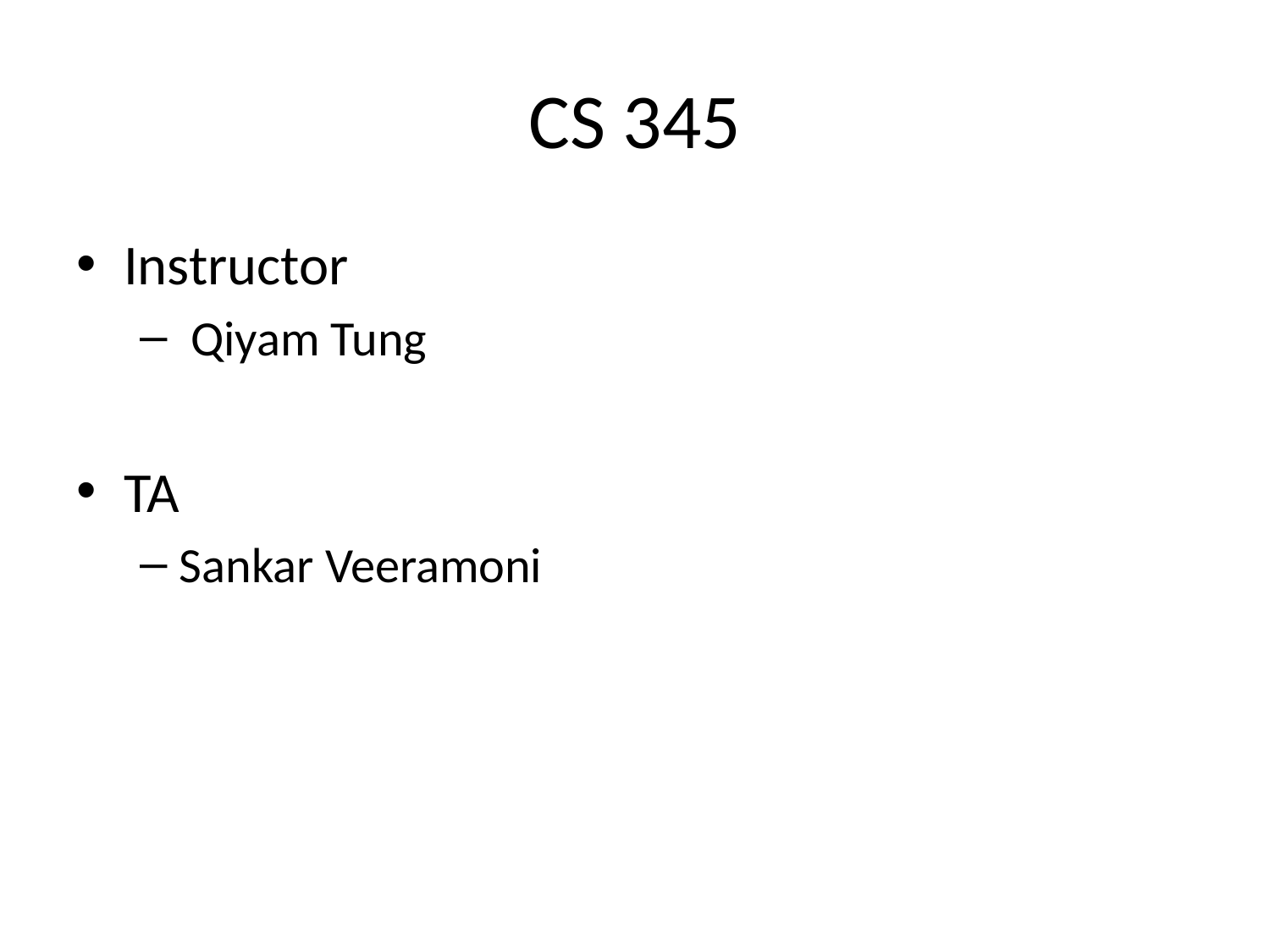

# CS 345
Instructor
 Qiyam Tung

TA
Sankar Veeramoni